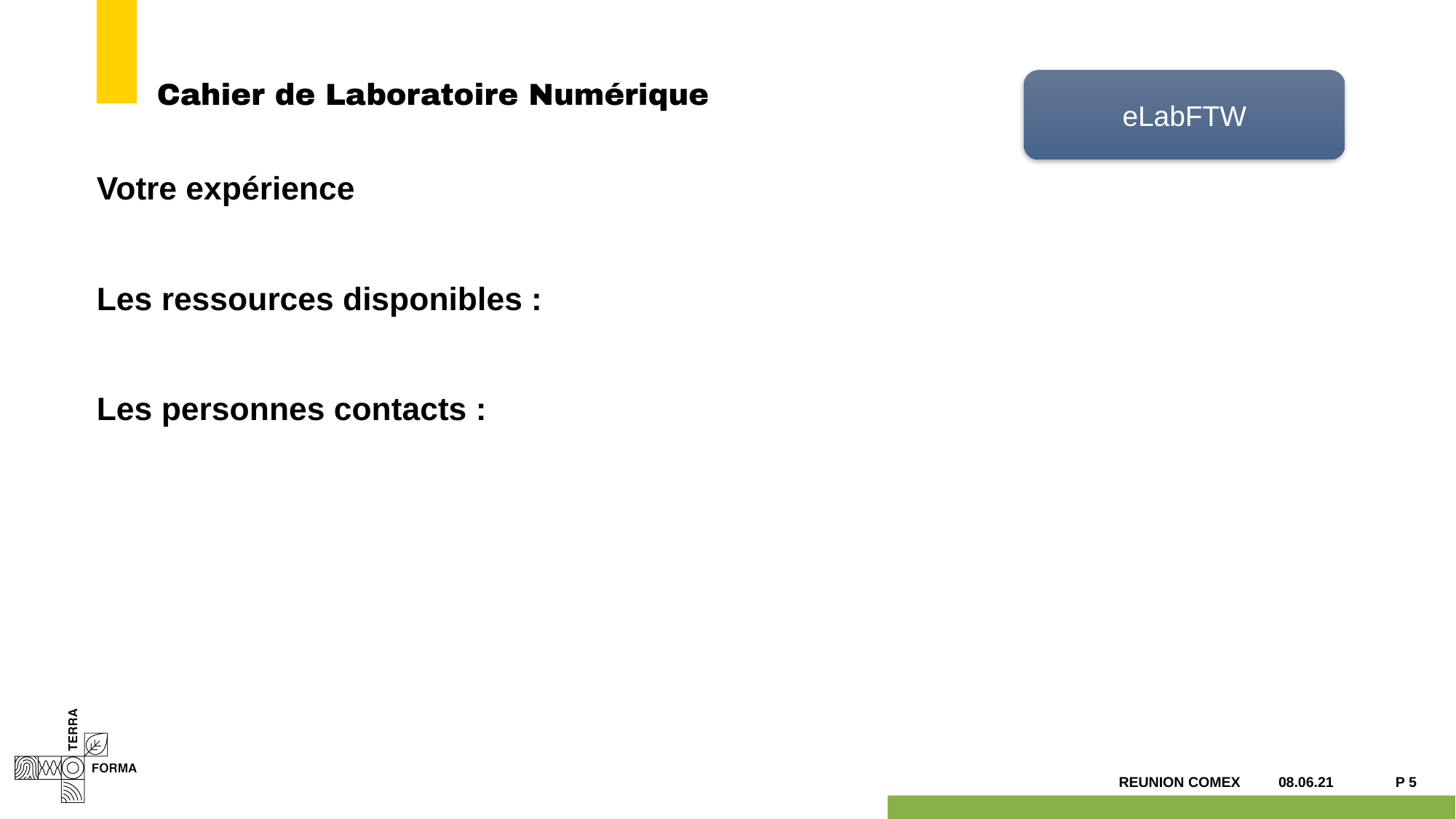

# Cahier de Laboratoire Numérique
eLabFTW
Votre expérience

Les ressources disponibles :

Les personnes contacts :
08.06.21
P 5